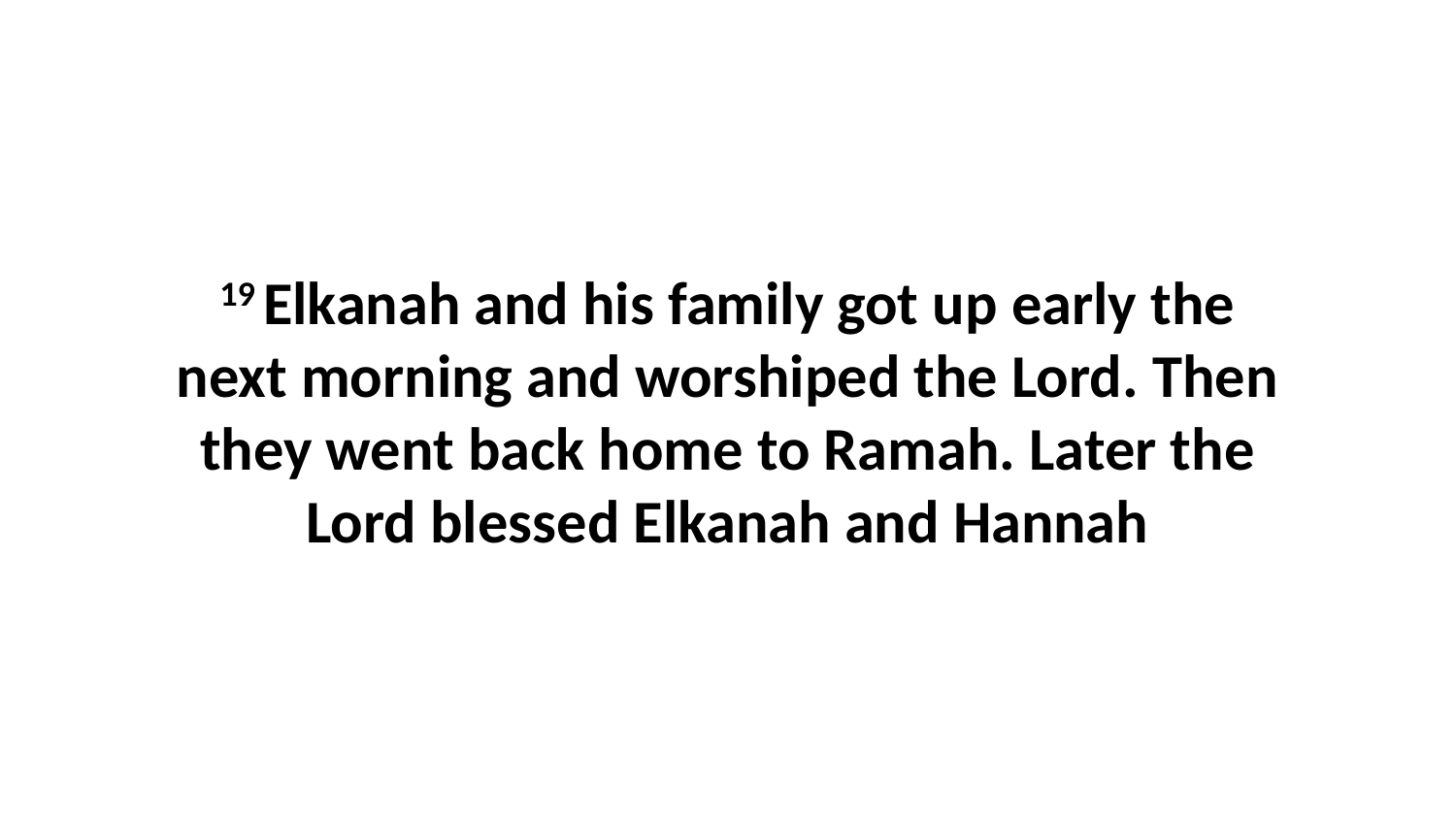

19 Elkanah and his family got up early the next morning and worshiped the Lord. Then they went back home to Ramah. Later the Lord blessed Elkanah and Hannah